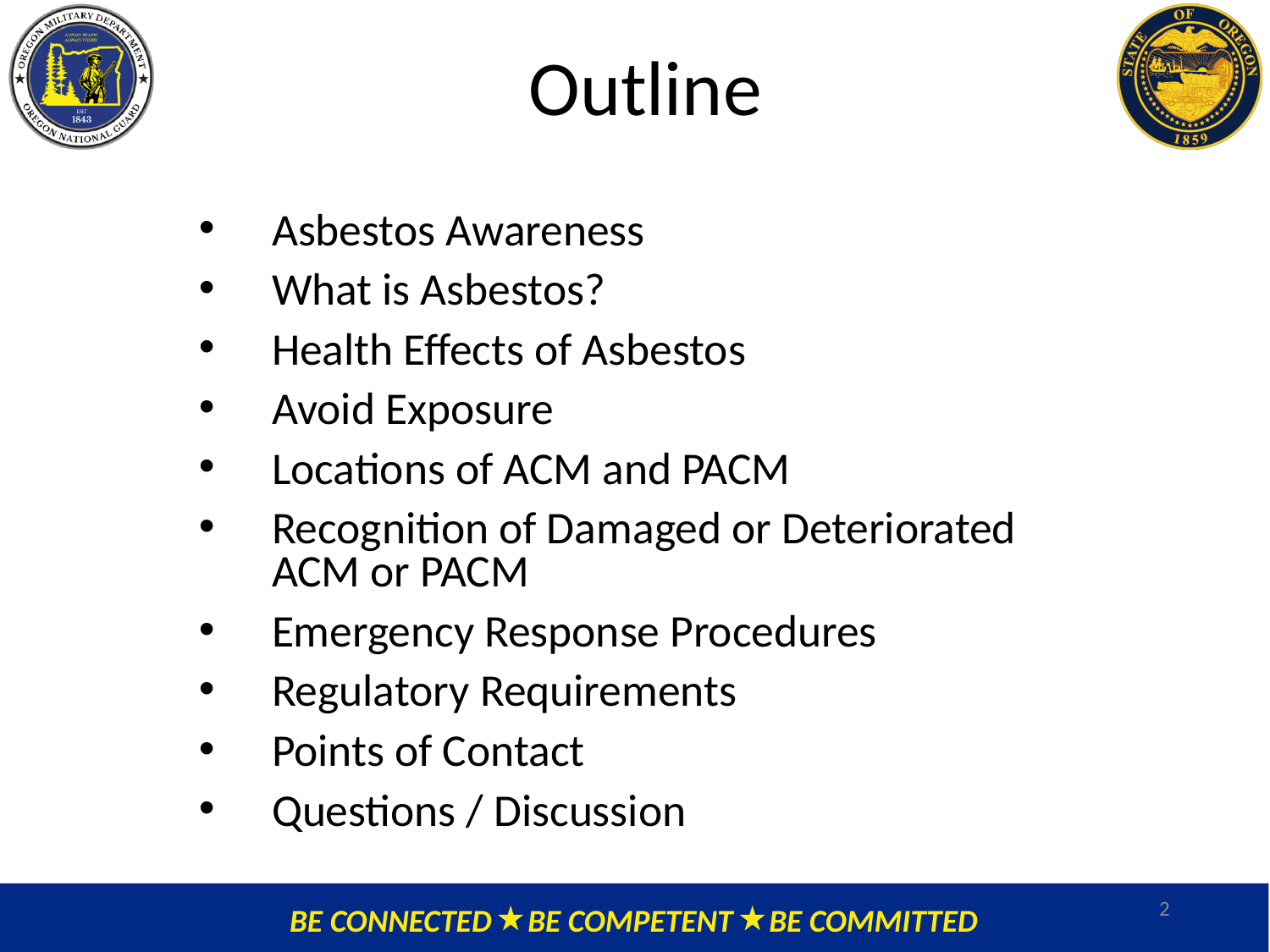

# Outline
Asbestos Awareness
What is Asbestos?
Health Effects of Asbestos
Avoid Exposure
Locations of ACM and PACM
Recognition of Damaged or Deteriorated
ACM or PACM
Emergency Response Procedures
Regulatory Requirements
Points of Contact
Questions / Discussion
2